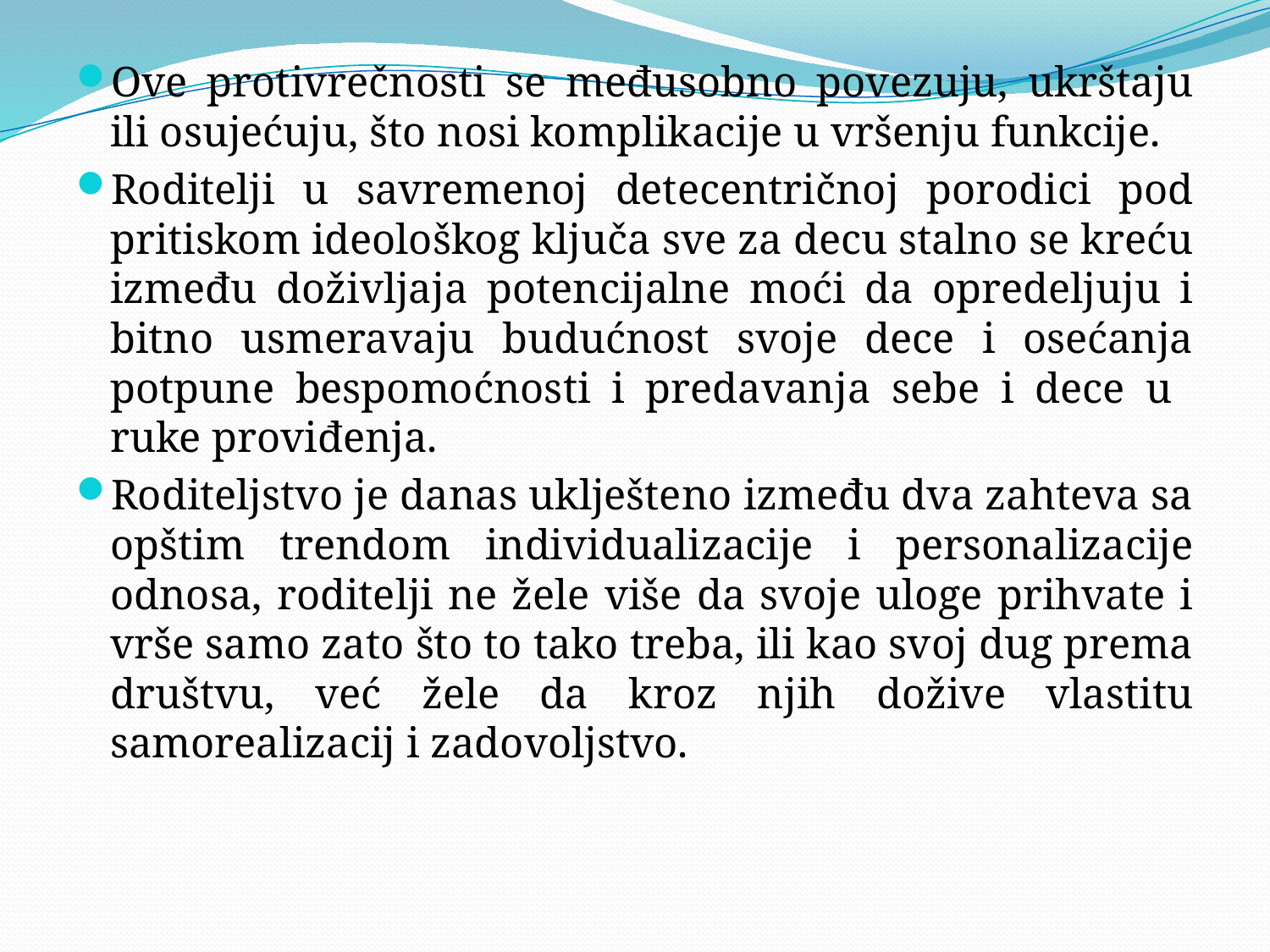

#
Ove protivrečnosti se međusobno povezuju, ukrštaju ili osujećuju, što nosi komplikacije u vršenju funkcije.
Roditelji u savremenoj detecentričnoj porodici pod pritiskom ideološkog ključa sve za decu stalno se kreću između doživljaja potencijalne moći da opredeljuju i bitno usmeravaju budućnost svoje dece i osećanja potpune bespomoćnosti i predavanja sebe i dece u  ruke proviđenja.
Roditeljstvo je danas uklješteno između dva zahteva sa opštim trendom individualizacije i personalizacije odnosa, roditelji ne žele više da svoje uloge prihvate i vrše samo zato što to tako treba, ili kao svoj dug prema društvu, već žele da kroz njih dožive vlastitu samorealizacij i zadovoljstvo.